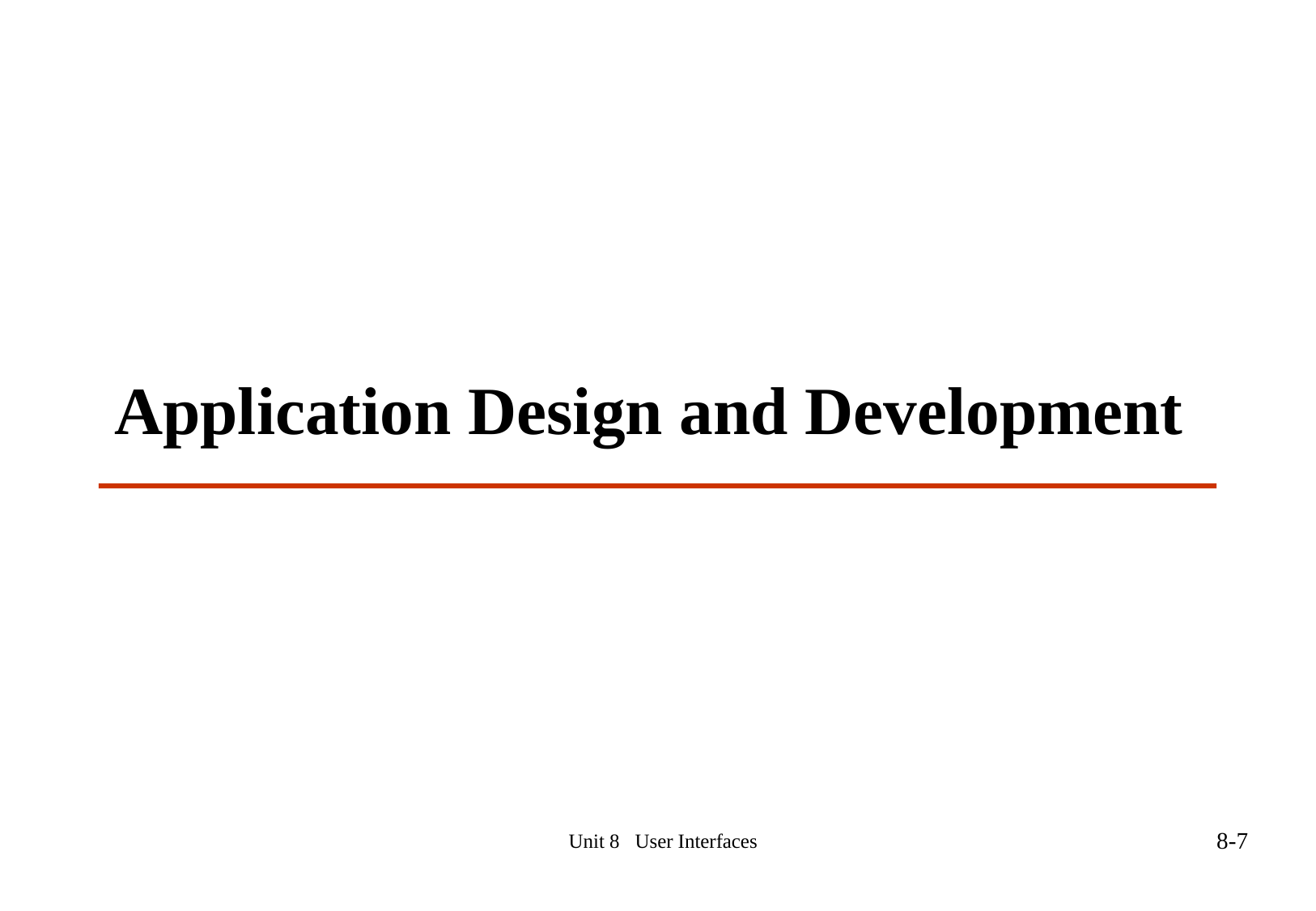

# Application Design and Development
8-7
Unit 8   User Interfaces